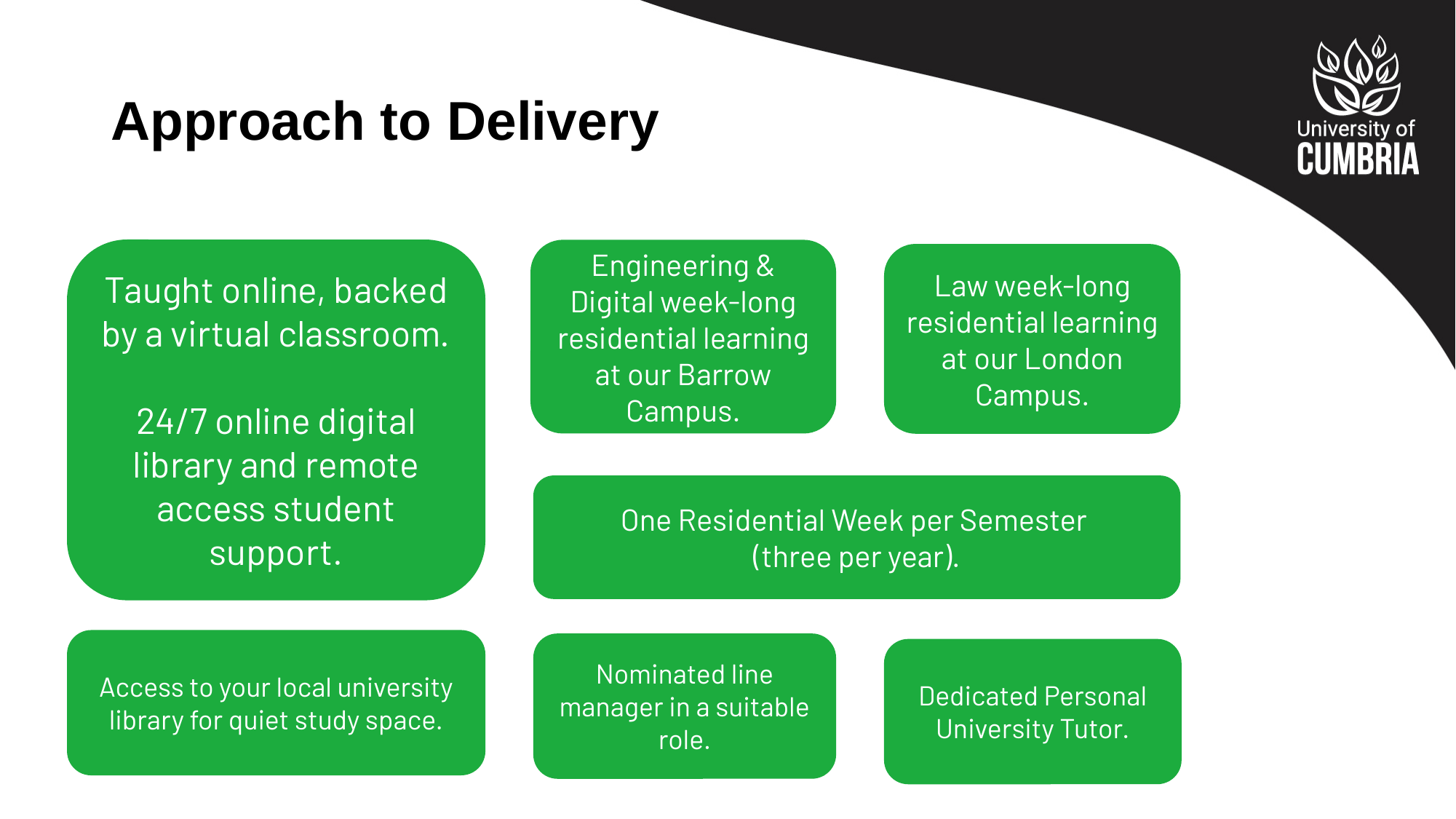

# Approach to Delivery
Taught online, backed by a virtual classroom.

24/7 online digital library and remote access student support.
Engineering & Digital week-long residential learning at our Barrow Campus.
Law week-long residential learning at our London Campus.
One Residential Week per Semester
(three per year).
Access to your local university library for quiet study space.
Nominated line manager in a suitable role.
Dedicated Personal University Tutor.